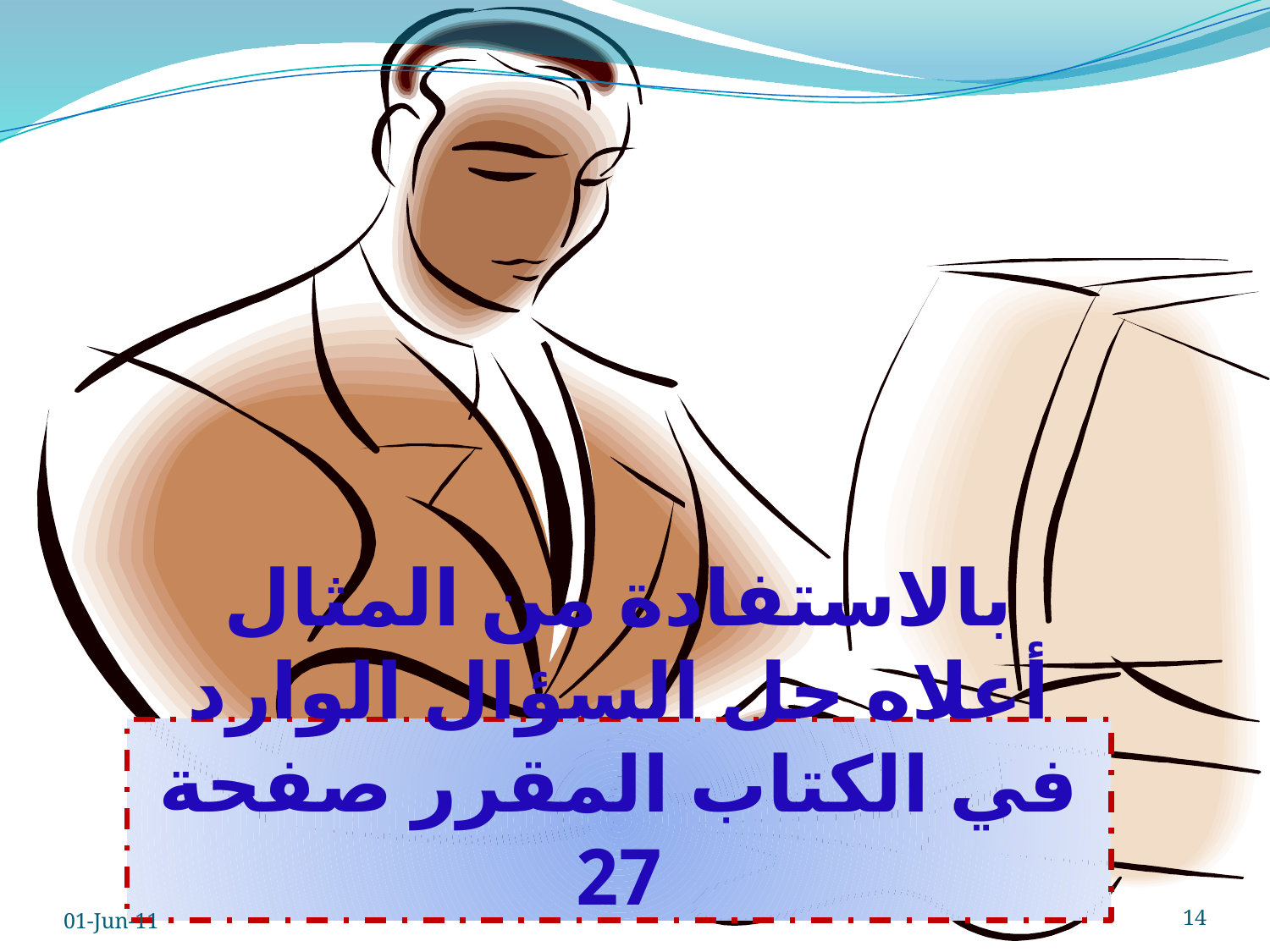

# بالاستفادة من المثال أعلاه حل السؤال الوارد في الكتاب المقرر صفحة 27
01-Jun-11
14